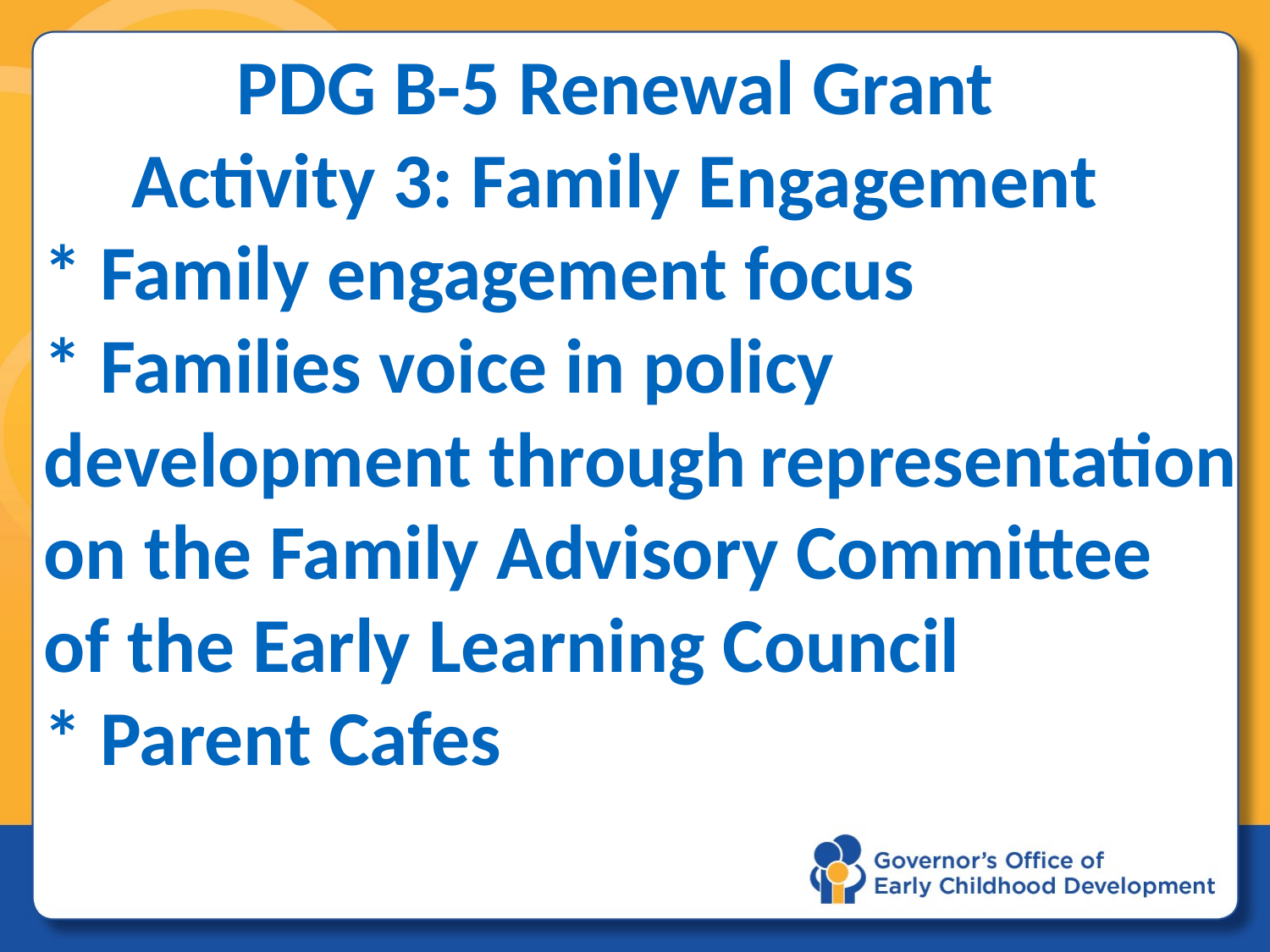

# PDG B-5 Renewal Grant Activity 3: Family Engagement * Family engagement focus * Families voice in policy development through representation on the Family Advisory Committee  of the Early Learning Council * Parent Cafes